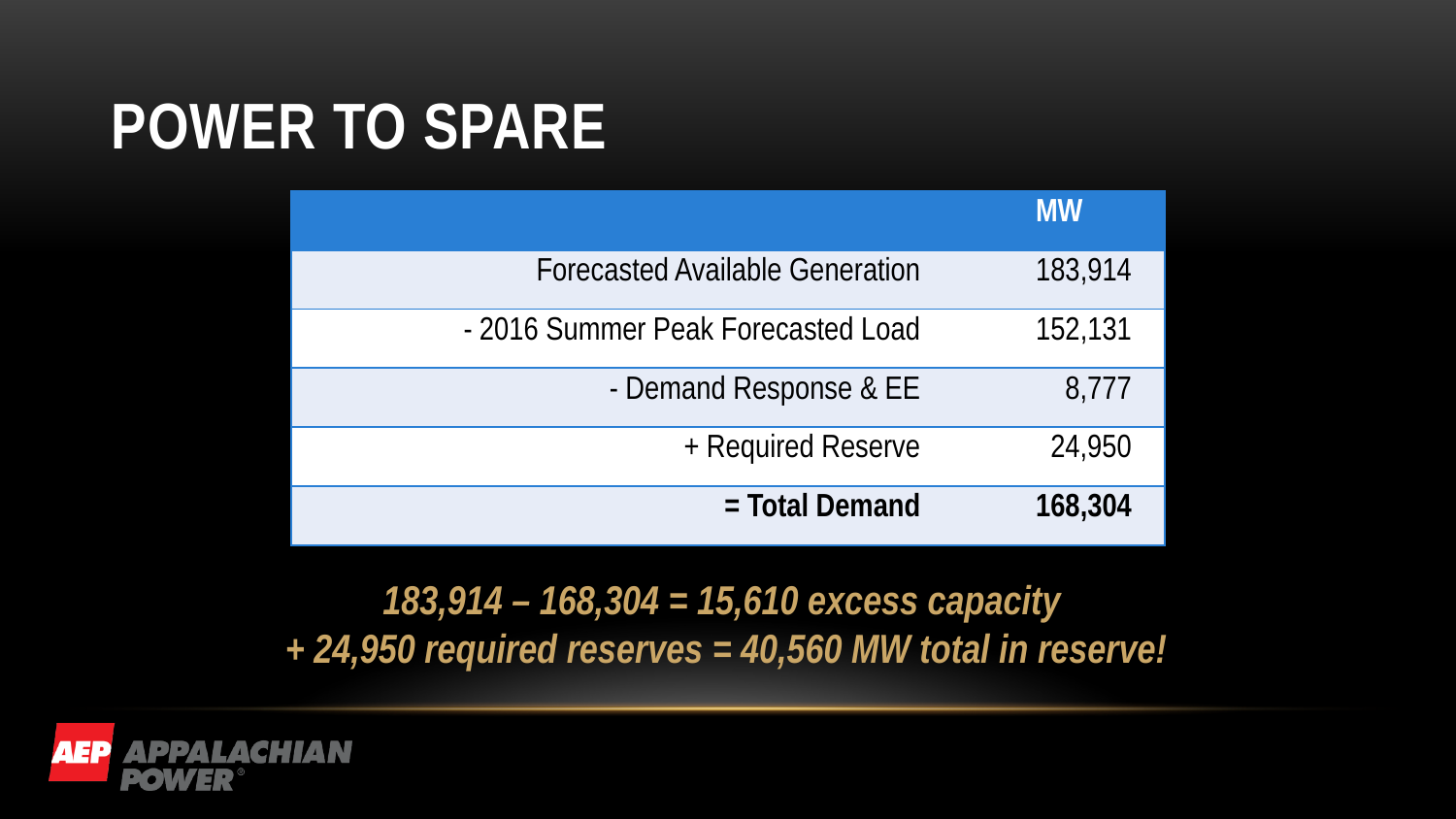

# Power to spare
|  | MW |
| --- | --- |
| Forecasted Available Generation | 183,914 |
| - 2016 Summer Peak Forecasted Load | 152,131 |
| - Demand Response & EE | 8,777 |
| + Required Reserve | 24,950 |
| = Total Demand | 168,304 |
183,914 – 168,304 = 15,610 excess capacity
+ 24,950 required reserves = 40,560 MW total in reserve!